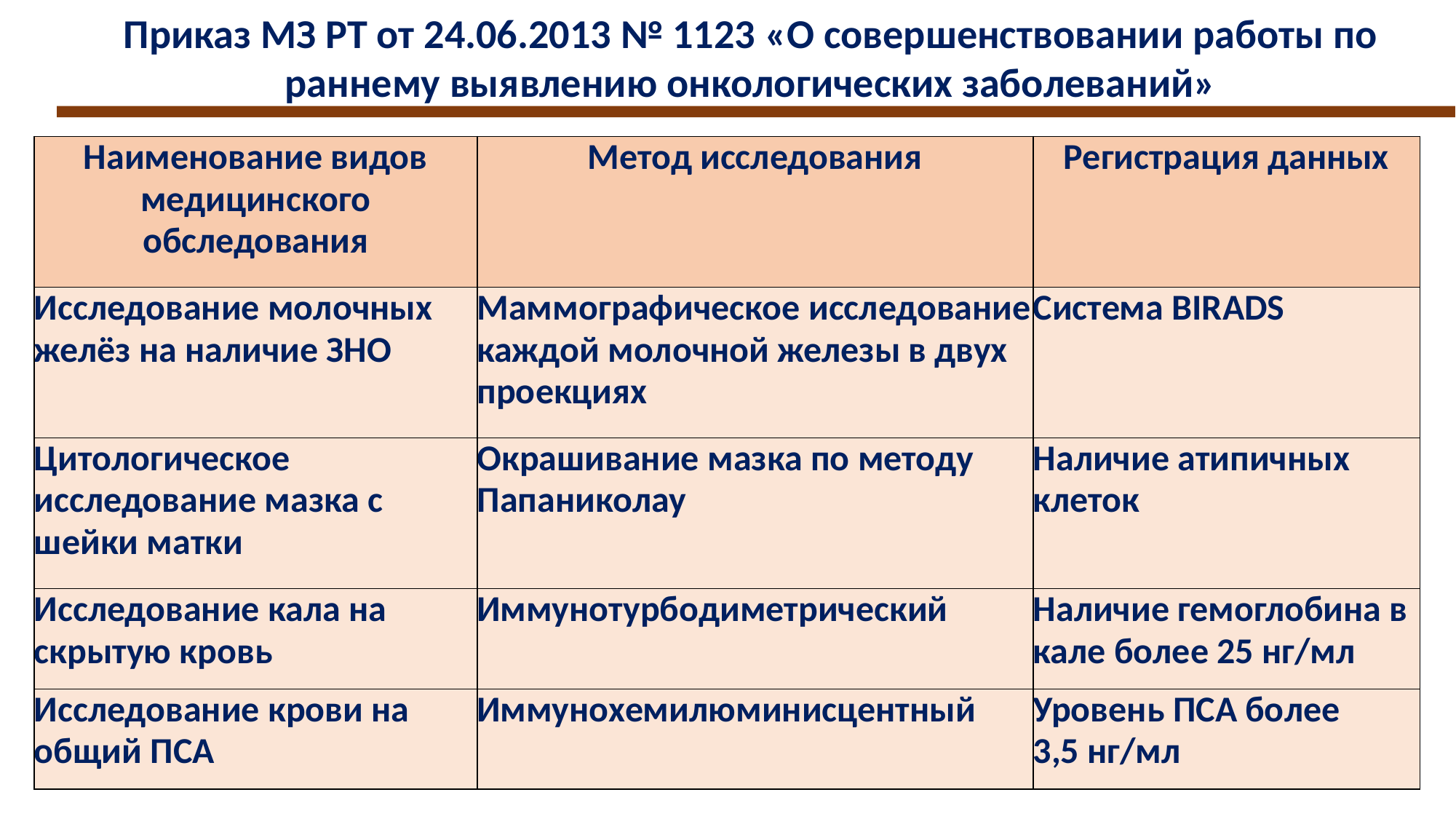

Приказ МЗ РТ от 24.06.2013 № 1123 «О совершенствовании работы по раннему выявлению онкологических заболеваний»

| Наименование видов медицинского обследования | Метод исследования | Регистрация данных |
| --- | --- | --- |
| Исследование молочных желёз на наличие ЗНО | Маммографическое исследование каждой молочной железы в двух проекциях | Система BIRADS |
| Цитологическое исследование мазка с шейки матки | Окрашивание мазка по методу Папаниколау | Наличие атипичных клеток |
| Исследование кала на скрытую кровь | Иммунотурбодиметрический | Наличие гемоглобина в кале более 25 нг/мл |
| Исследование крови на общий ПСА | Иммунохемилюминисцентный | Уровень ПСА более 3,5 нг/мл |
11